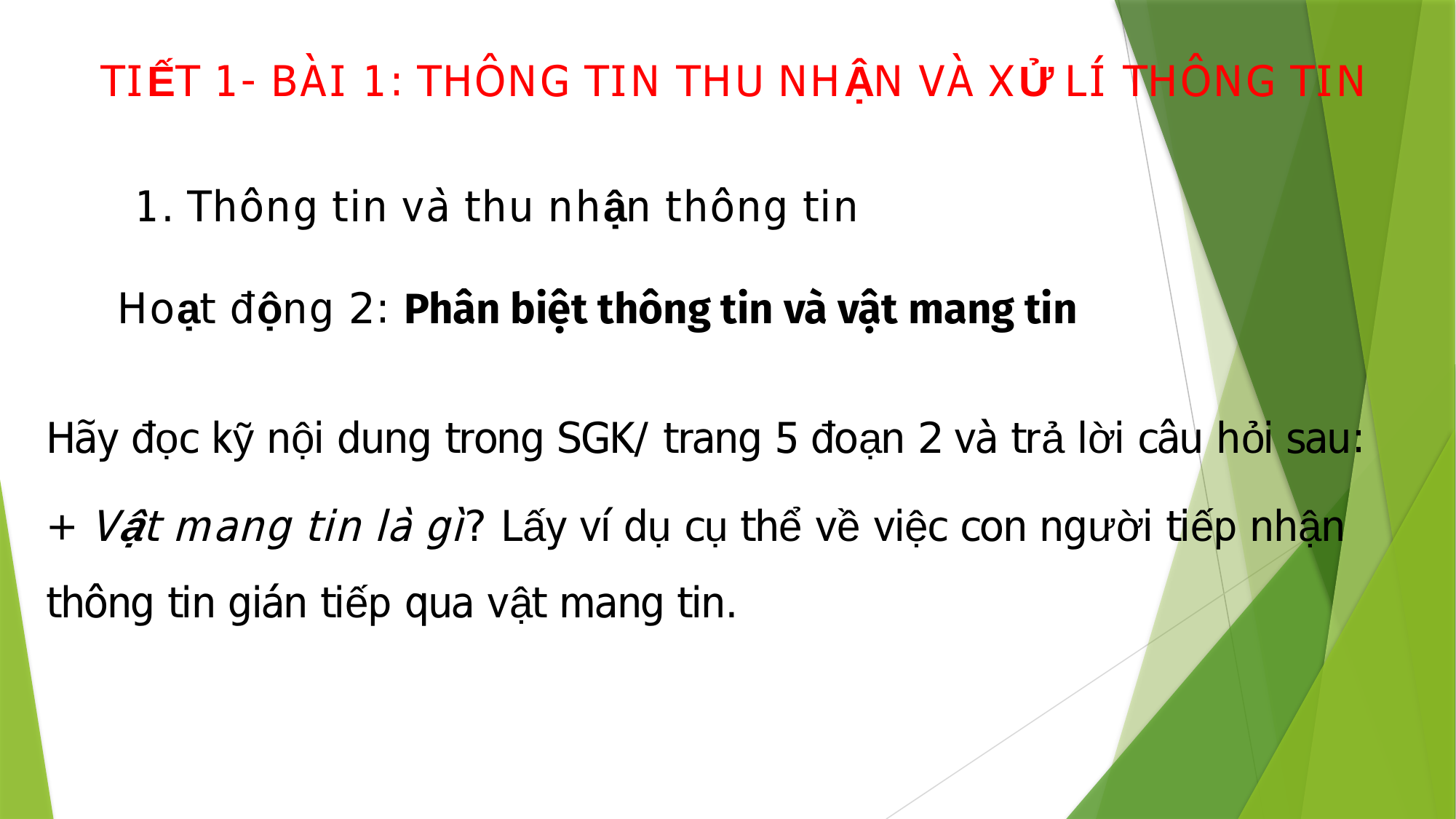

TIẾT 1- BÀI 1: THÔNG TIN THU NHẬN VÀ XỬ LÍ THÔNG TIN
1. Thông tin và thu nhận thông tin
Hoạt động 2: Phân biệt thông tin và vật mang tin
Hãy đọc kỹ nội dung trong SGK/ trang 5 đoạn 2 và trả lời câu hỏi sau:
+ Vật mang tin là gì? Lấy ví dụ cụ thể về việc con người tiếp nhận thông tin gián tiếp qua vật mang tin.